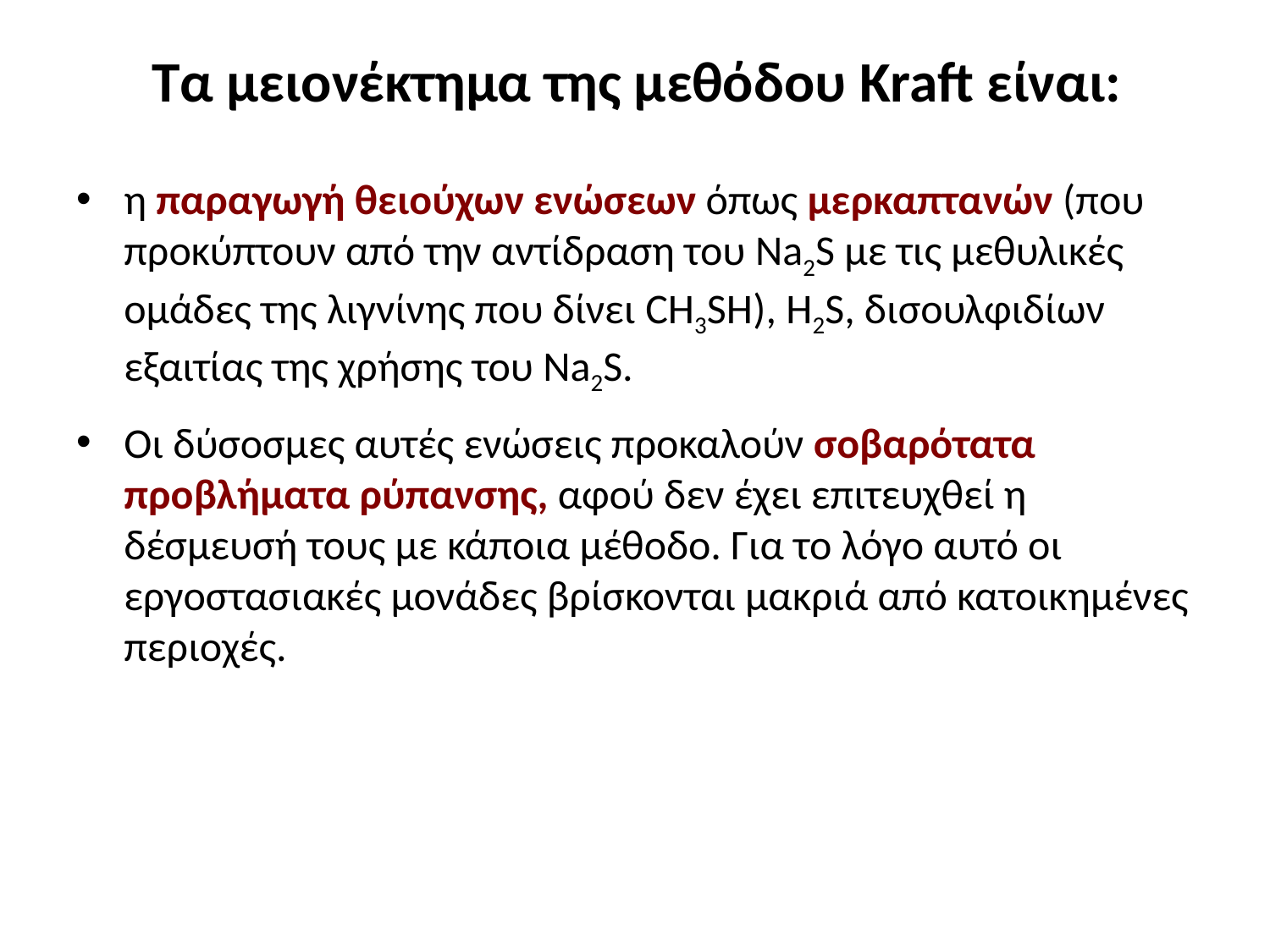

# Τα μειονέκτημα της μεθόδου Kraft είναι:
η παραγωγή θειούχων ενώσεων όπως μερκαπτανών (που προκύπτουν από την αντίδραση του Na2S με τις μεθυλικές ομάδες της λιγνίνης που δίνει CH3SH), H2S, δισουλφιδίων εξαιτίας της χρήσης του Na2S.
Oι δύσοσμες αυτές ενώσεις προκαλούν σοβαρότατα προβλήματα ρύπανσης, αφού δεν έχει επιτευχθεί η δέσμευσή τους με κάποια μέθοδο. Για το λόγο αυτό οι εργοστασιακές μονάδες βρίσκονται μακριά από κατοικημένες περιοχές.